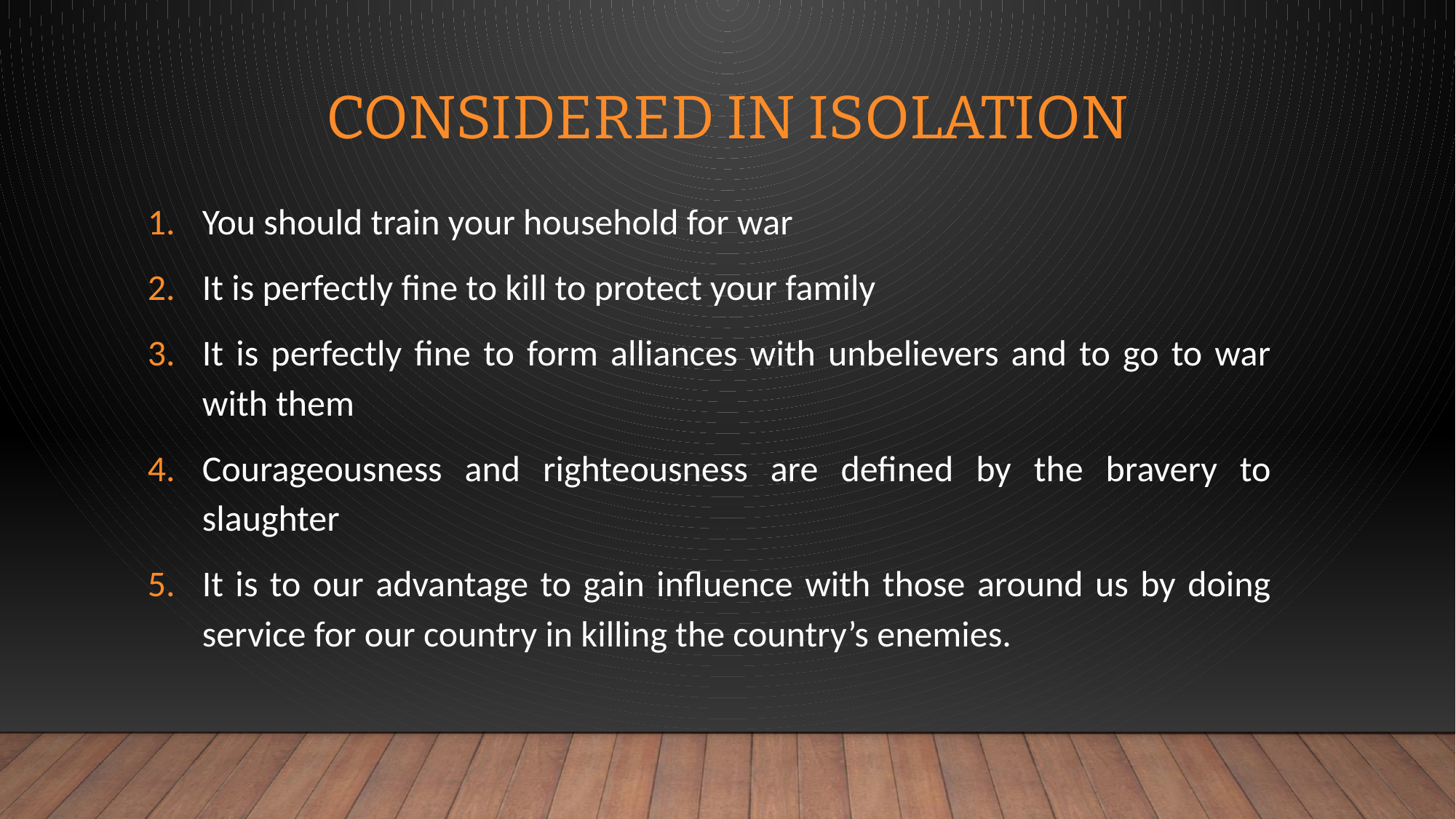

# Considered in isolation
You should train your household for war
It is perfectly fine to kill to protect your family
It is perfectly fine to form alliances with unbelievers and to go to war with them
Courageousness and righteousness are defined by the bravery to slaughter
It is to our advantage to gain influence with those around us by doing service for our country in killing the country’s enemies.